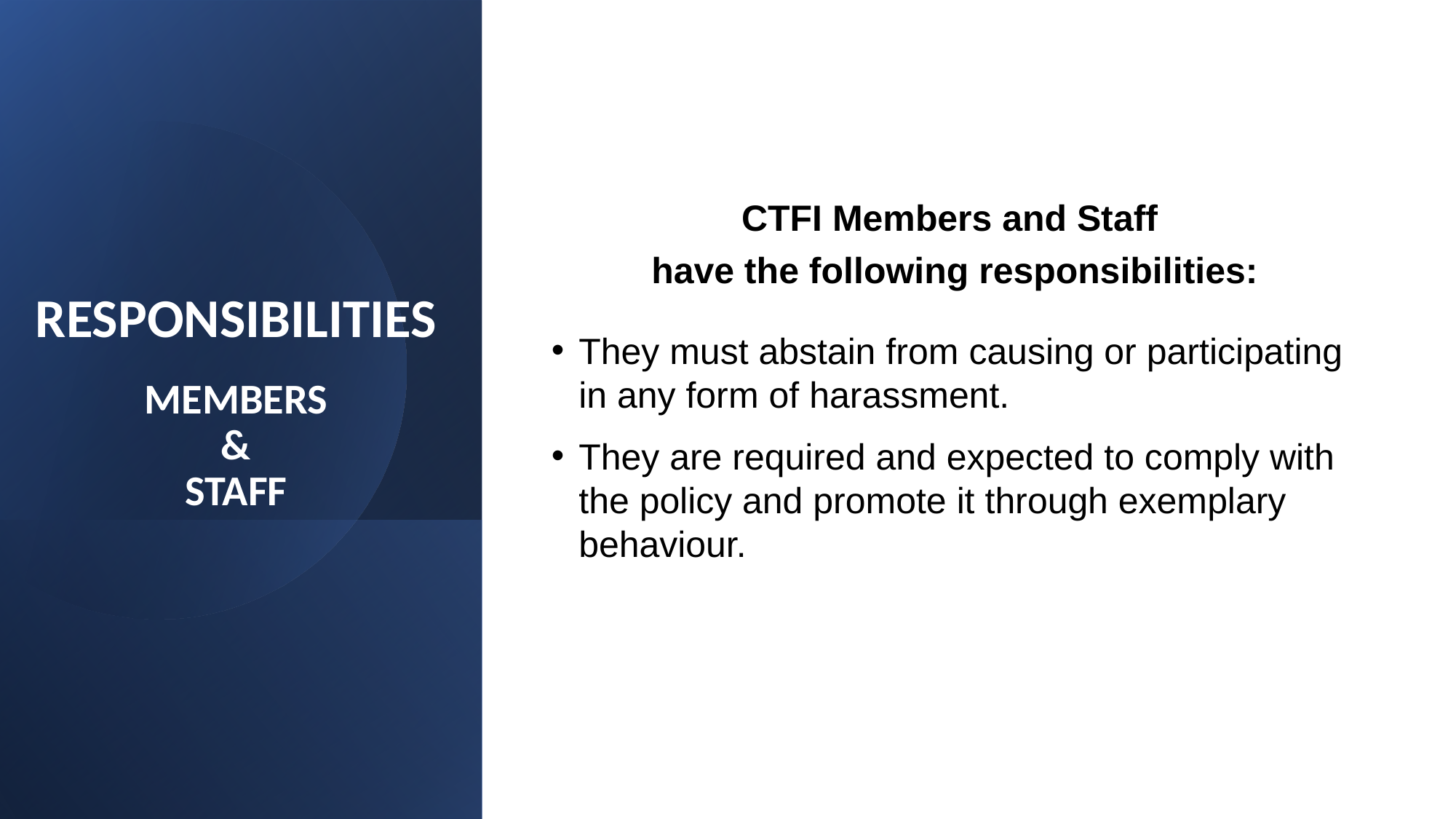

CTFI Members and Staff
have the following responsibilities:

They must abstain from causing or participating in any form of harassment.
They are required and expected to comply with the policy and promote it through exemplary behaviour.

# RESPONSIBILITIES
MEMBERS
&
STAFF